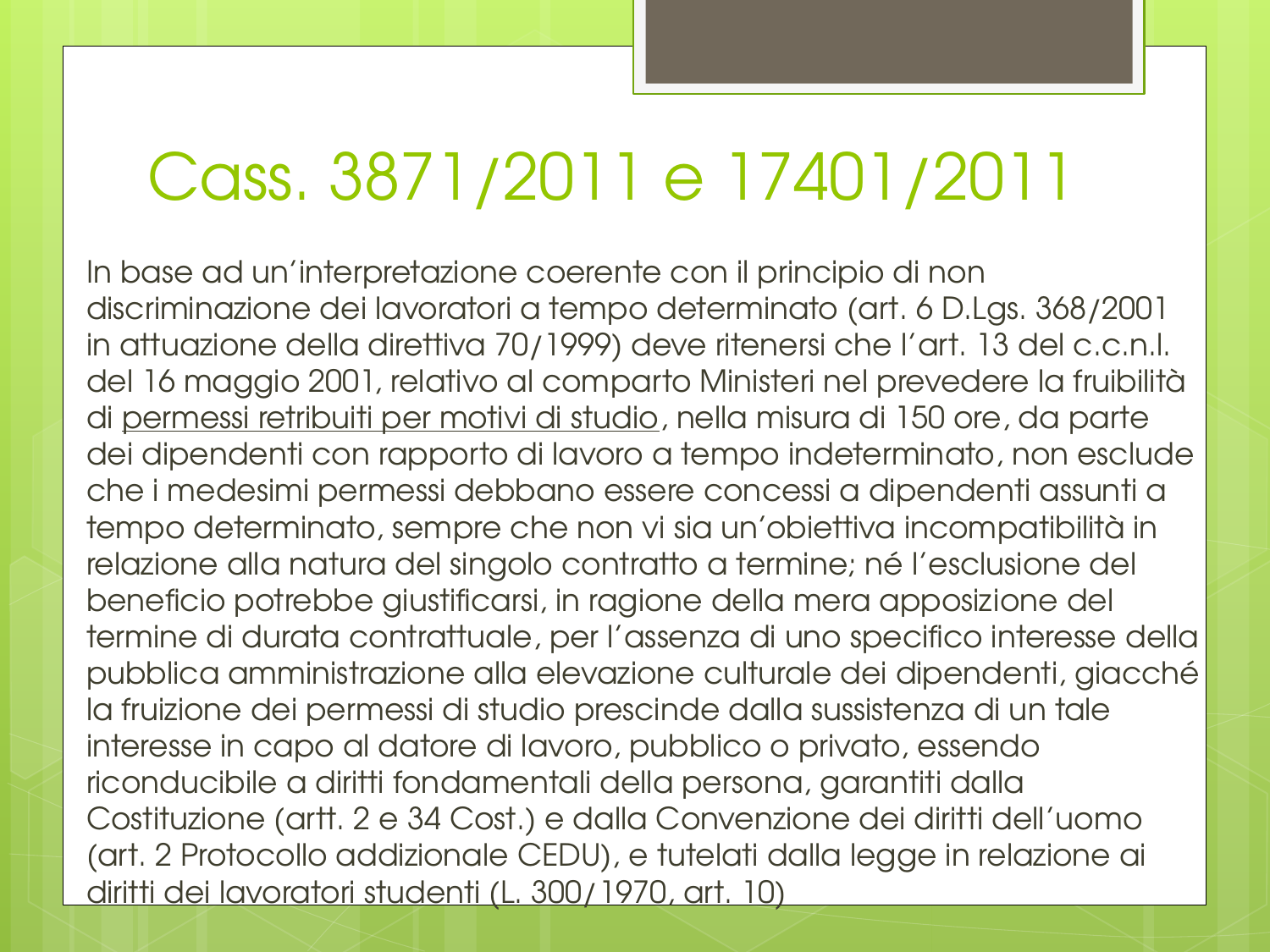

# Cass. 3871/2011 e 17401/2011
In base ad un’interpretazione coerente con il principio di non discriminazione dei lavoratori a tempo determinato (art. 6 D.Lgs. 368/2001 in attuazione della direttiva 70/1999) deve ritenersi che l’art. 13 del c.c.n.l. del 16 maggio 2001, relativo al comparto Ministeri nel prevedere la fruibilità di permessi retribuiti per motivi di studio, nella misura di 150 ore, da parte dei dipendenti con rapporto di lavoro a tempo indeterminato, non esclude che i medesimi permessi debbano essere concessi a dipendenti assunti a tempo determinato, sempre che non vi sia un’obiettiva incompatibilità in relazione alla natura del singolo contratto a termine; né l’esclusione del beneficio potrebbe giustificarsi, in ragione della mera apposizione del termine di durata contrattuale, per l’assenza di uno specifico interesse della pubblica amministrazione alla elevazione culturale dei dipendenti, giacché la fruizione dei permessi di studio prescinde dalla sussistenza di un tale interesse in capo al datore di lavoro, pubblico o privato, essendo riconducibile a diritti fondamentali della persona, garantiti dalla Costituzione (artt. 2 e 34 Cost.) e dalla Convenzione dei diritti dell’uomo (art. 2 Protocollo addizionale CEDU), e tutelati dalla legge in relazione ai diritti dei lavoratori studenti (L. 300/1970, art. 10)